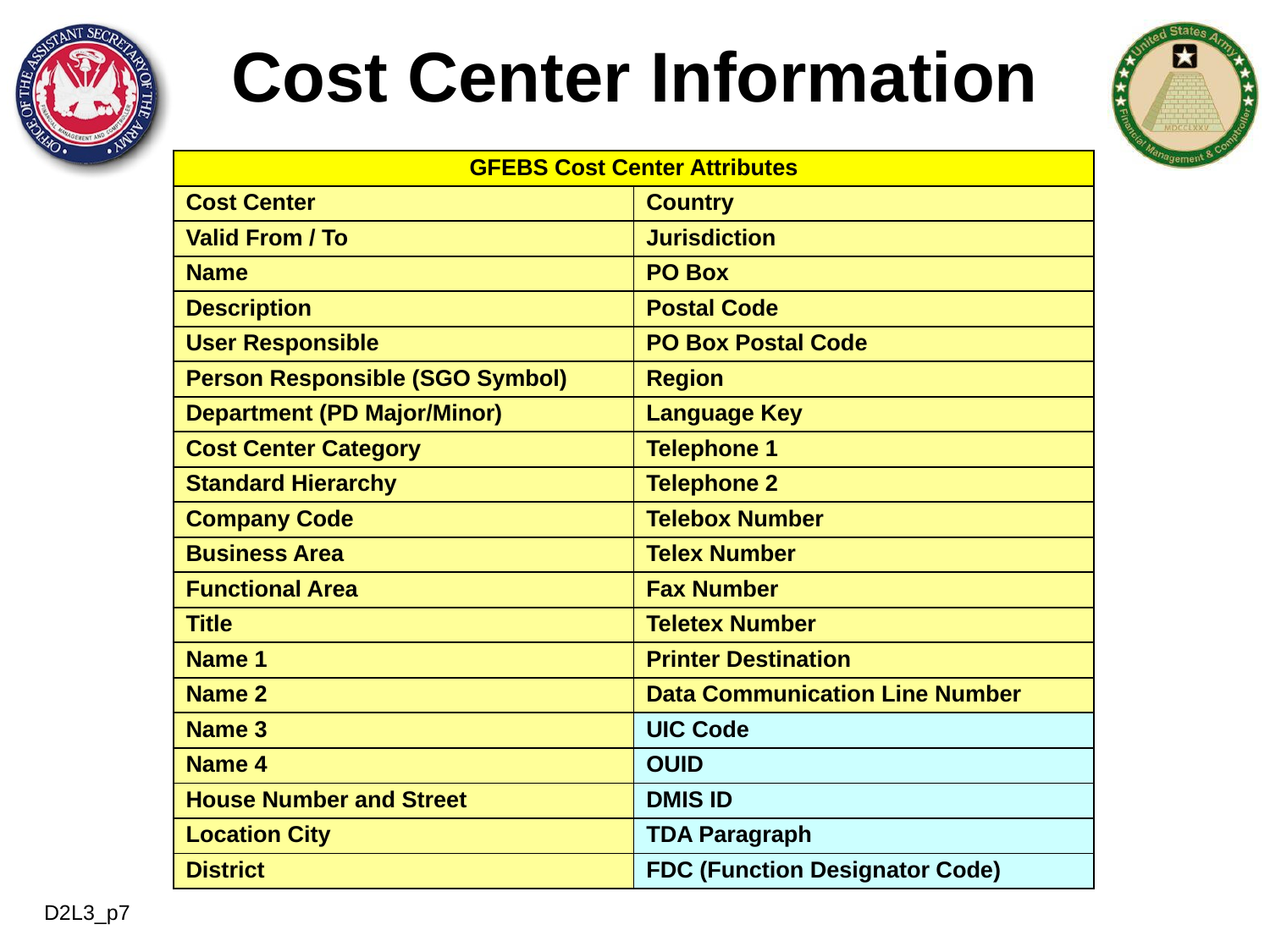

# Cost Center Information
| GFEBS Cost Center Attributes |  |
| --- | --- |
| Cost Center | Country |
| Valid From / To | Jurisdiction |
| Name | PO Box |
| Description | Postal Code |
| User Responsible | PO Box Postal Code |
| Person Responsible (SGO Symbol) | Region |
| Department (PD Major/Minor) | Language Key |
| Cost Center Category | Telephone 1 |
| Standard Hierarchy | Telephone 2 |
| Company Code | Telebox Number |
| Business Area | Telex Number |
| Functional Area | Fax Number |
| Title | Teletex Number |
| Name 1 | Printer Destination |
| Name 2 | Data Communication Line Number |
| Name 3 | UIC Code |
| Name 4 | OUID |
| House Number and Street | DMIS ID |
| Location City | TDA Paragraph |
| District | FDC (Function Designator Code) |
D2L3_p7